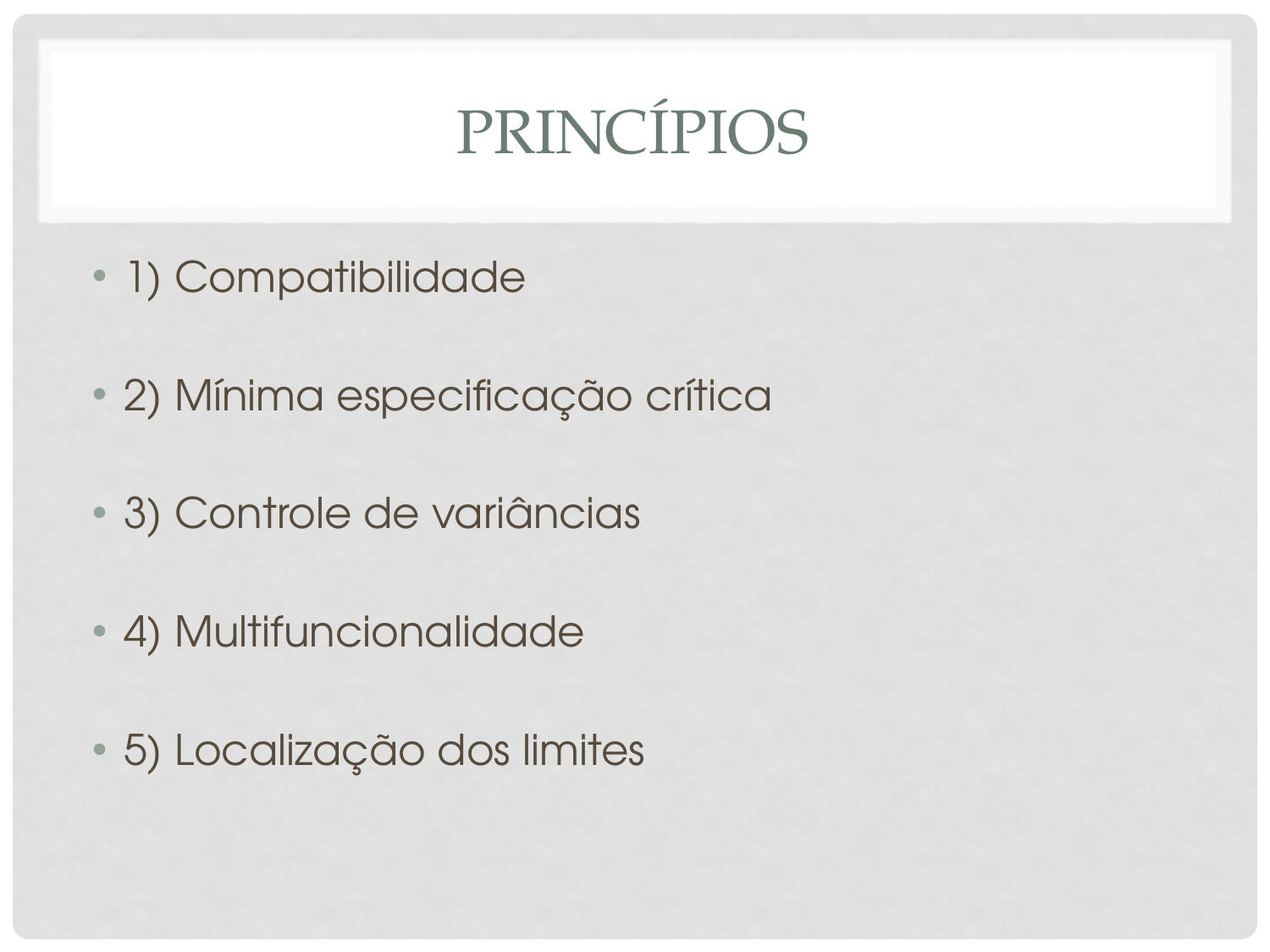

# princípios
1) Compatibilidade

2) Mínima especificação crítica

3) Controle de variâncias

4) Multifuncionalidade

5) Localização dos limites